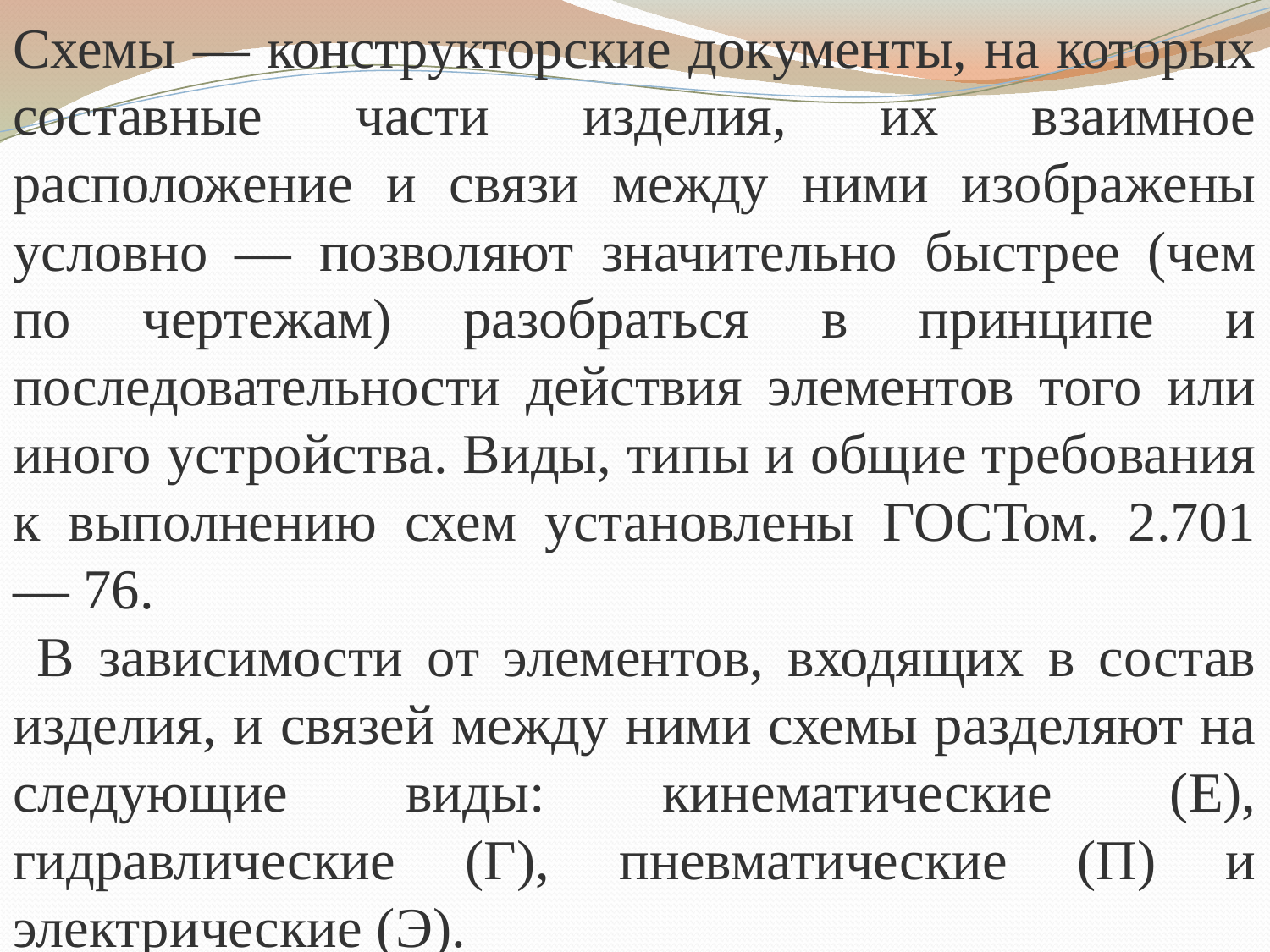

Схемы — конструкторские документы, на которых составные части изделия, их взаимное расположение и связи между ними изображены условно — позволяют значительно быстрее (чем по чертежам) разобраться в принципе и последовательности действия элементов того или иного устройства. Виды, типы и общие требования к выполнению схем установлены ГОСТом. 2.701 — 76.
 В зависимости от элементов, входящих в состав изделия, и связей между ними схемы разделяют на следующие виды: кинематические (E), гидравлические (Г), пневматические (П) и электрические (Э).